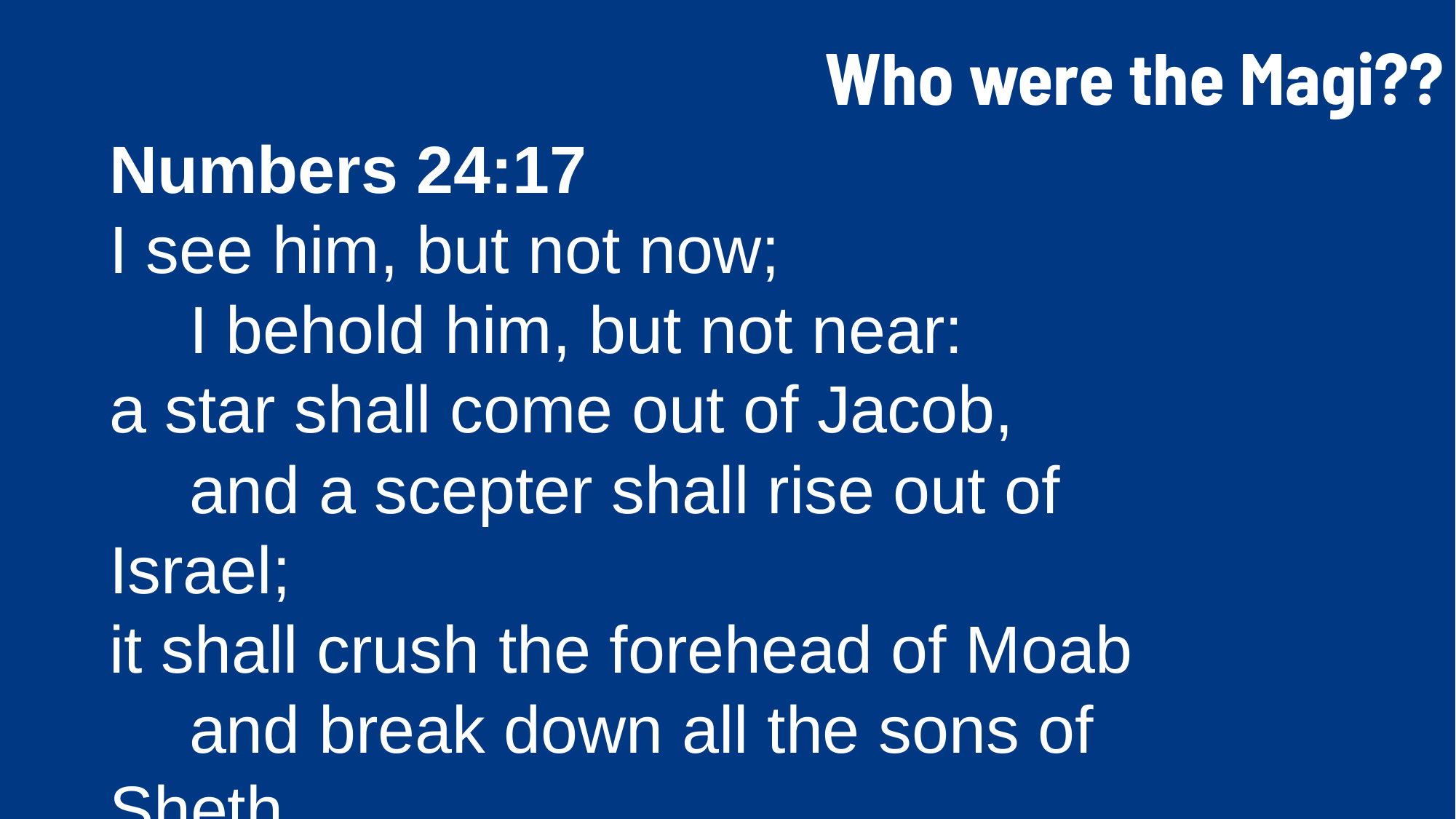

Who were the Magi??
Numbers 24:17
I see him, but not now;
  I behold him, but not near:
a star shall come out of Jacob,
  and a scepter shall rise out of Israel;
it shall crush the forehead of Moab
  and break down all the sons of Sheth.